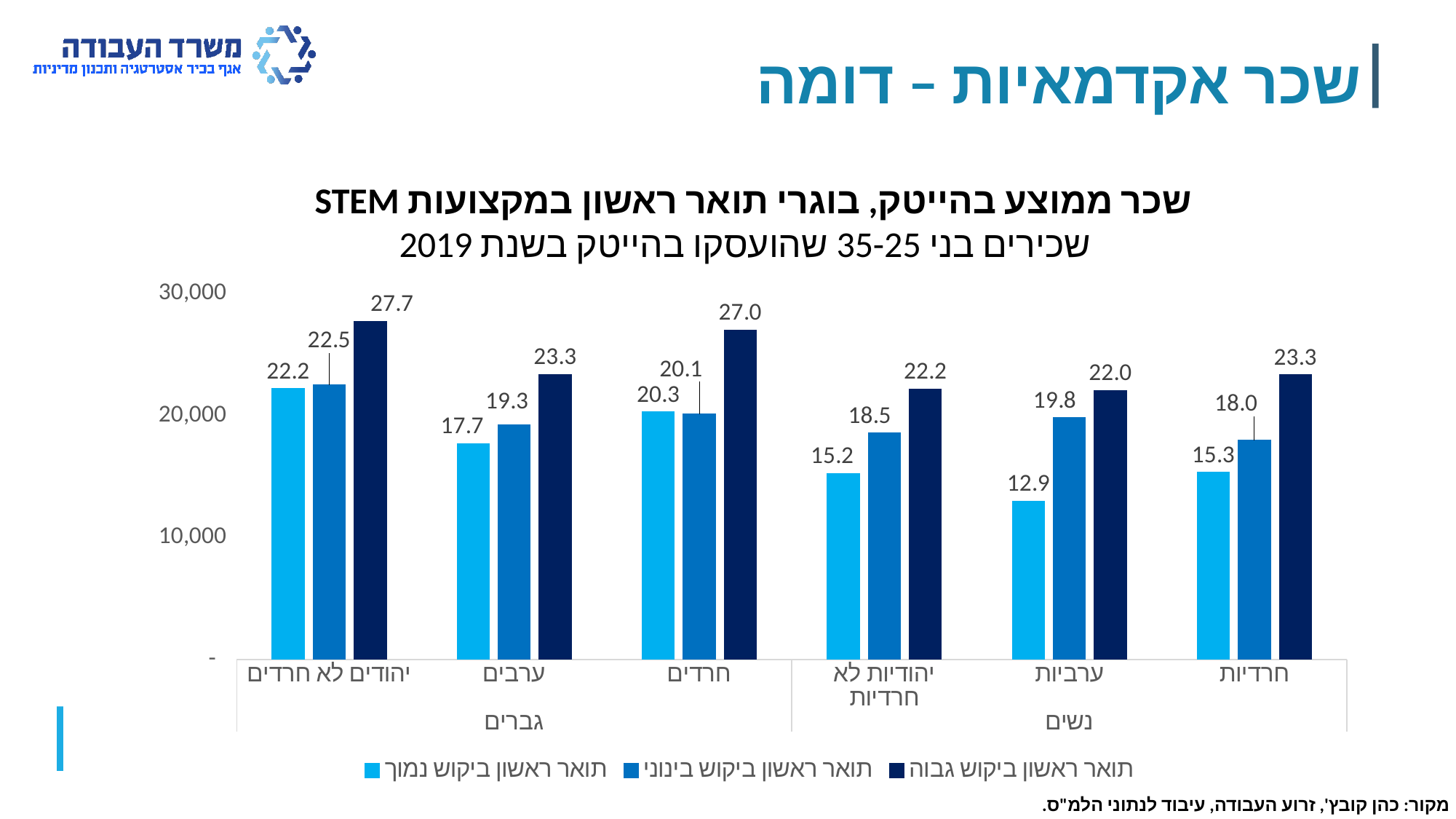

שכר אקדמאיות – דומה
שכר ממוצע בהייטק, בוגרי תואר ראשון במקצועות STEM
שכירים בני 35-25 שהועסקו בהייטק בשנת 2019

### Chart

| Category | תואר ראשון ביקוש נמוך | תואר ראשון ביקוש בינוני | תואר ראשון ביקוש גבוה |
|---|---|---|---|
| יהודים לא חרדים | 22179.75 | 22488.14 | 27683.123333333333 |
| ערבים | 17678.749999999996 | 19255.423333333332 | 23340.88666666667 |
| חרדים | 20275.684999999998 | 20101.605 | 26992.405 |
| יהודיות לא חרדיות | 15231.12 | 18548.486666666668 | 22173.943333333333 |
| ערביות | 12971.84 | 19803.67 | 22032.485 |
| חרדיות | 15324.73 | 17955.195 | 23330.879999999997 |
מקור: כהן קובץ', זרוע העבודה, עיבוד לנתוני הלמ"ס.